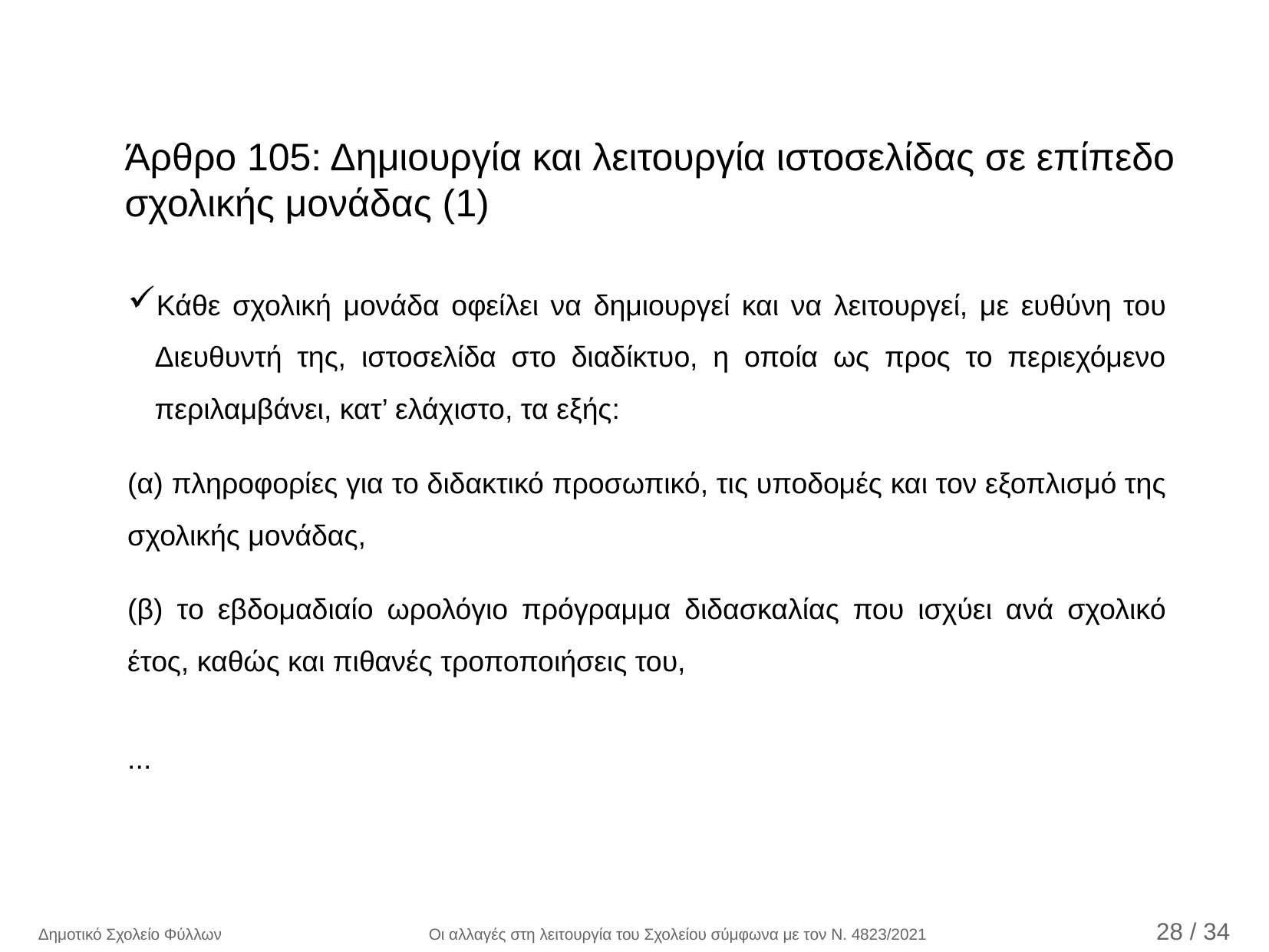

Άρθρο 105: Δημιουργία και λειτουργία ιστοσελίδας σε επίπεδο σχολικής μονάδας (1)
Κάθε σχολική μονάδα οφείλει να δημιουργεί και να λειτουργεί, με ευθύνη του Διευθυντή της, ιστοσελίδα στο διαδίκτυο, η οποία ως προς το περιεχόμενο περιλαμβάνει, κατ’ ελάχιστο, τα εξής:
(α) πληροφορίες για το διδακτικό προσωπικό, τις υποδομές και τον εξοπλισμό της σχολικής μονάδας,
(β) το εβδομαδιαίο ωρολόγιο πρόγραμμα διδασκαλίας που ισχύει ανά σχολικό έτος, καθώς και πιθανές τροποποιήσεις του,
...
Δημοτικό Σχολείο Φύλλων                                               Οι αλλαγές στη λειτουργία του Σχολείου σύμφωνα με τον Ν. 4823/2021                                                    28 / 35